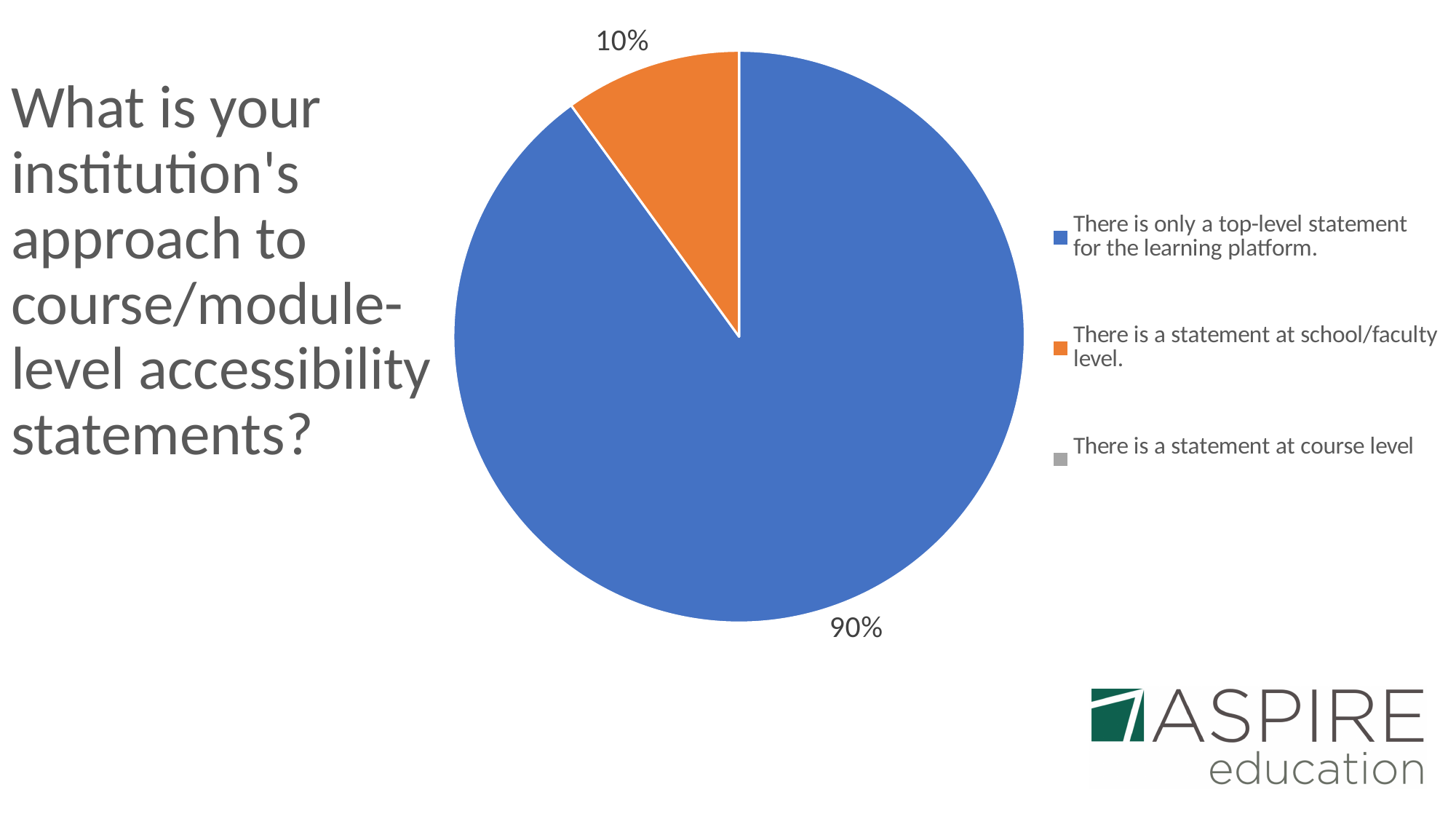

# What is your institution's approach to course/module-level accessibility statements?

### Chart

| Category | What is your institution's approach to course/module-level accessibility statements? |
|---|---|
| There is only a top-level statement for the learning platform. | 27.0 |
| There is a statement at school/faculty level. | 3.0 |
| There is a statement at course level | 0.0 |

### Chart

| Category |
|---|